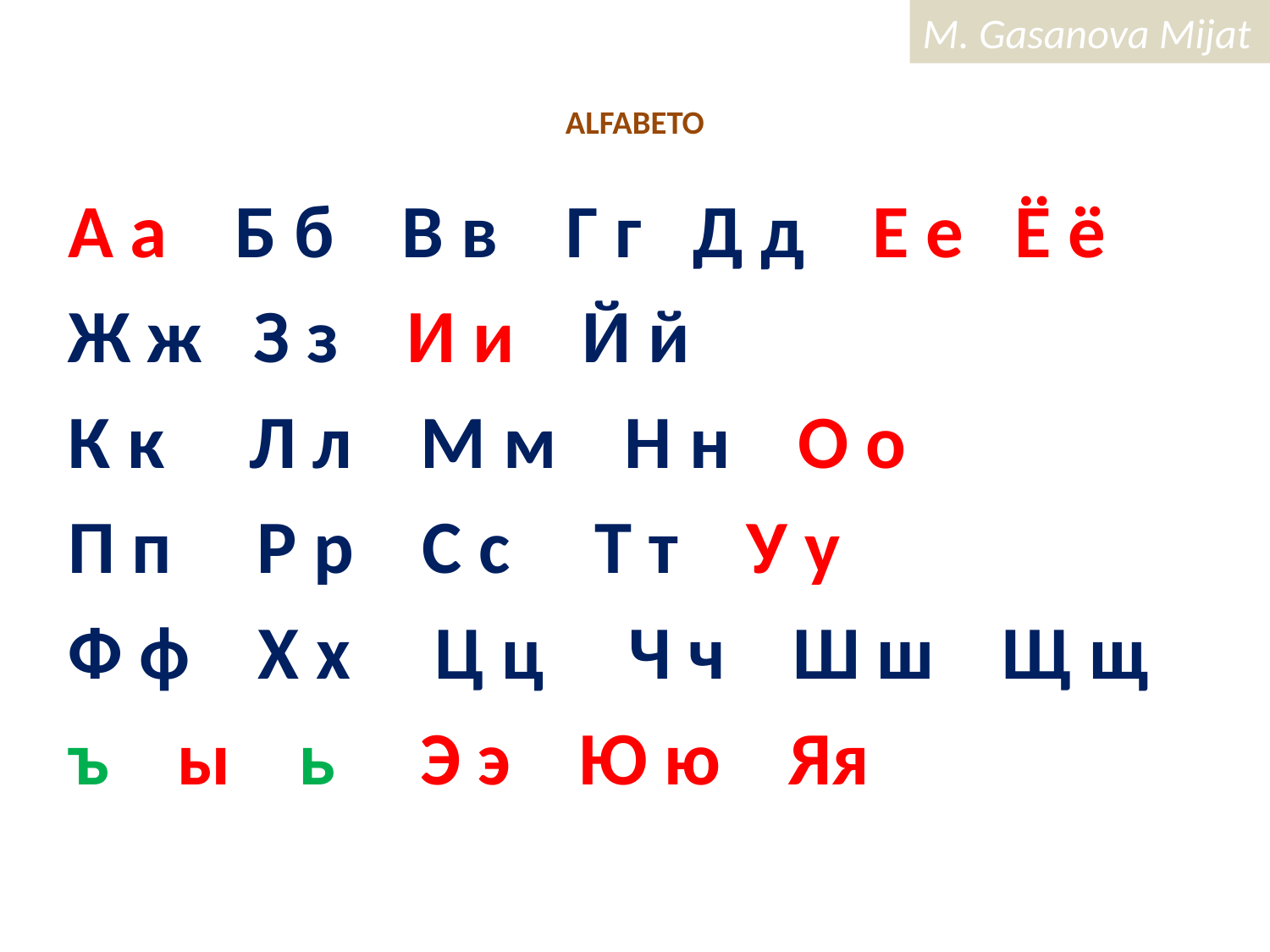

# ALFABETO
А а    Б б    В в    Г г   Д д    Е е   Ё ё
Ж ж   З з    И и    Й й
К к     Л л    М м    Н н    О о
П п     Р р    С с     Т т    У у
Ф ф    Х х     Ц ц     Ч ч    Ш ш    Щ щ
ъ    ы    ь     Э э    Ю ю    Яя